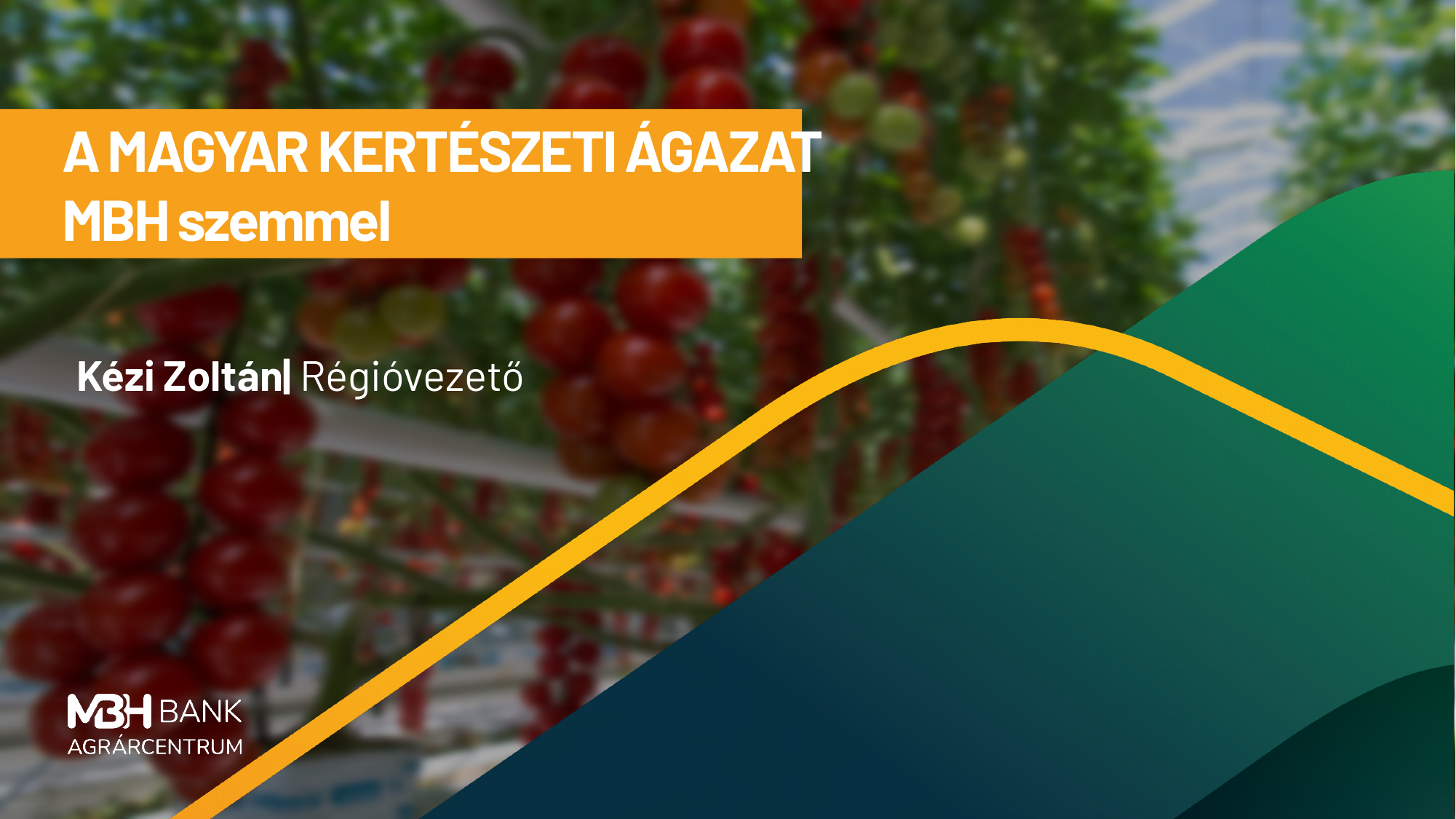

# A MAGYAR KERTÉSZETI ÁGAZAT MBH szemmel
Kézi Zoltán| Régióvezető